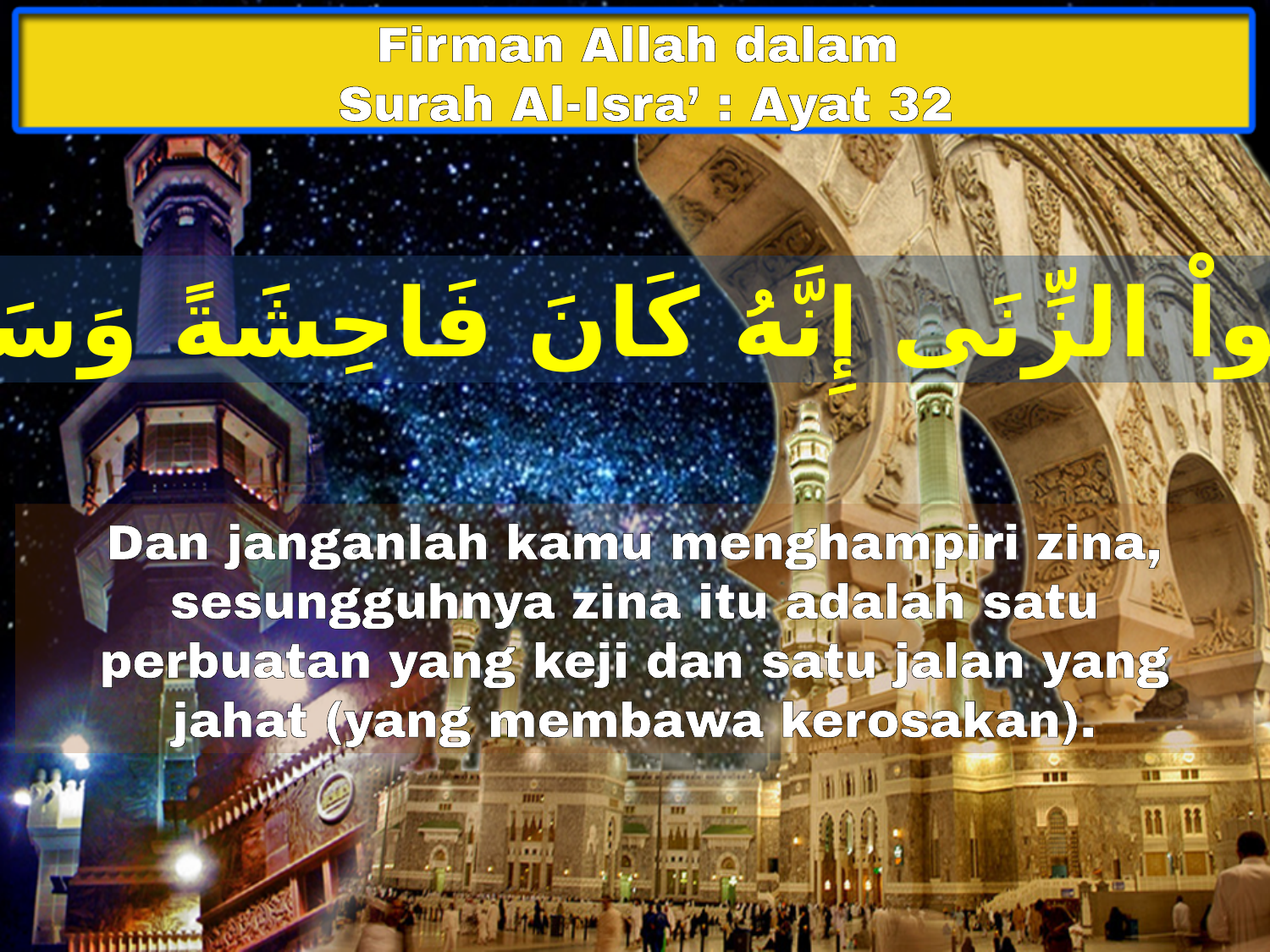

Firman Allah dalam
Surah Al-Isra’ : Ayat 32
وَلاَ تَقْرَبُواْ الزِّنَى إِنَّهُ كَانَ فَاحِشَةً وَسَاء سَبِيلاً
Dan janganlah kamu menghampiri zina, sesungguhnya zina itu adalah satu perbuatan yang keji dan satu jalan yang jahat (yang membawa kerosakan).